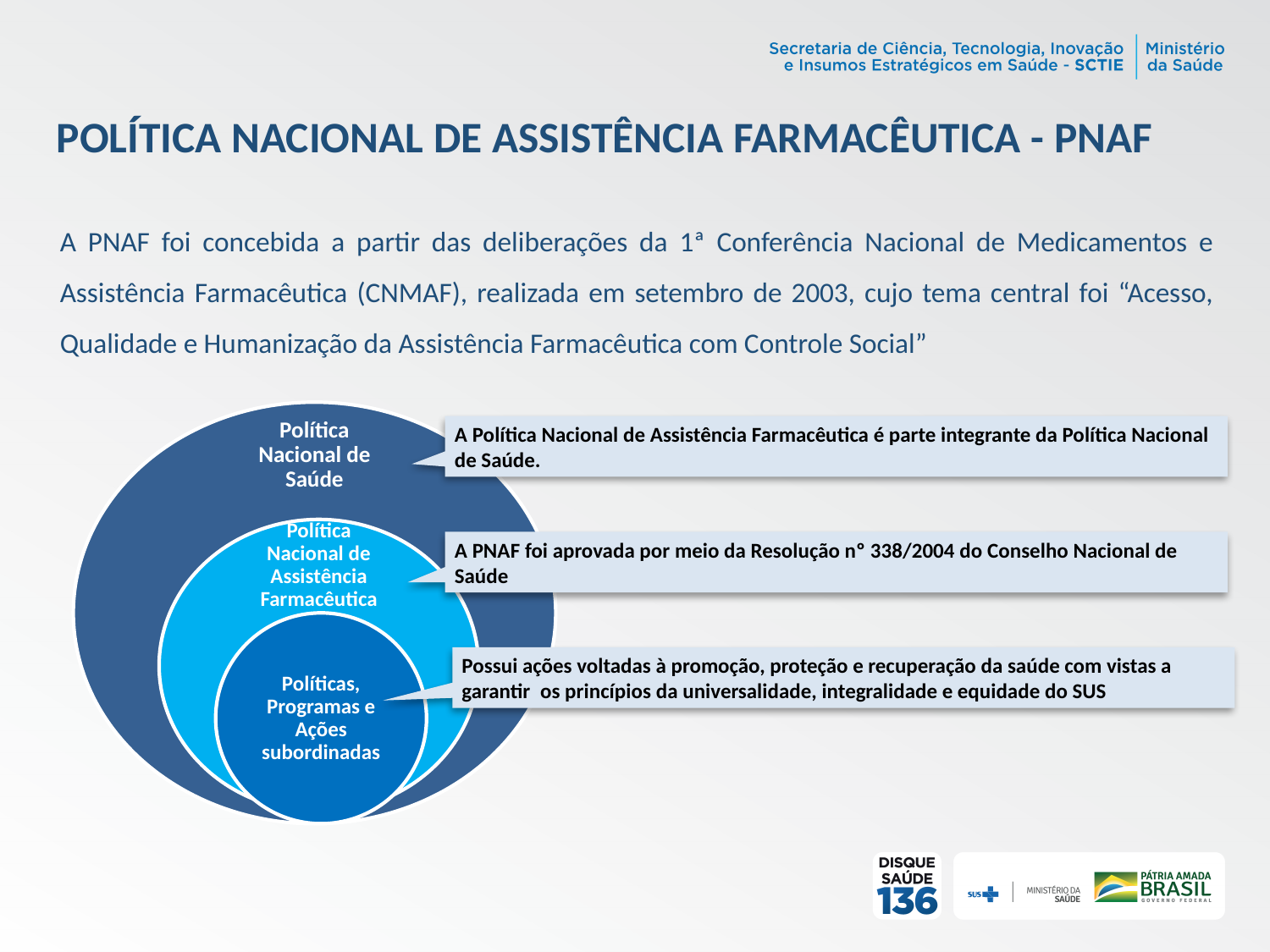

POLÍTICA NACIONAL DE ASSISTÊNCIA FARMACÊUTICA - PNAF
A PNAF foi concebida a partir das deliberações da 1ª Conferência Nacional de Medicamentos e Assistência Farmacêutica (CNMAF), realizada em setembro de 2003, cujo tema central foi “Acesso, Qualidade e Humanização da Assistência Farmacêutica com Controle Social”

Política Nacional de Saúde

Política Nacional de Assistência Farmacêutica

Políticas, Programas e Ações subordinadas
A Política Nacional de Assistência Farmacêutica é parte integrante da Política Nacional de Saúde.
A PNAF foi aprovada por meio da Resolução nº 338/2004 do Conselho Nacional de Saúde
Possui ações voltadas à promoção, proteção e recuperação da saúde com vistas a garantir  os princípios da universalidade, integralidade e equidade do SUS